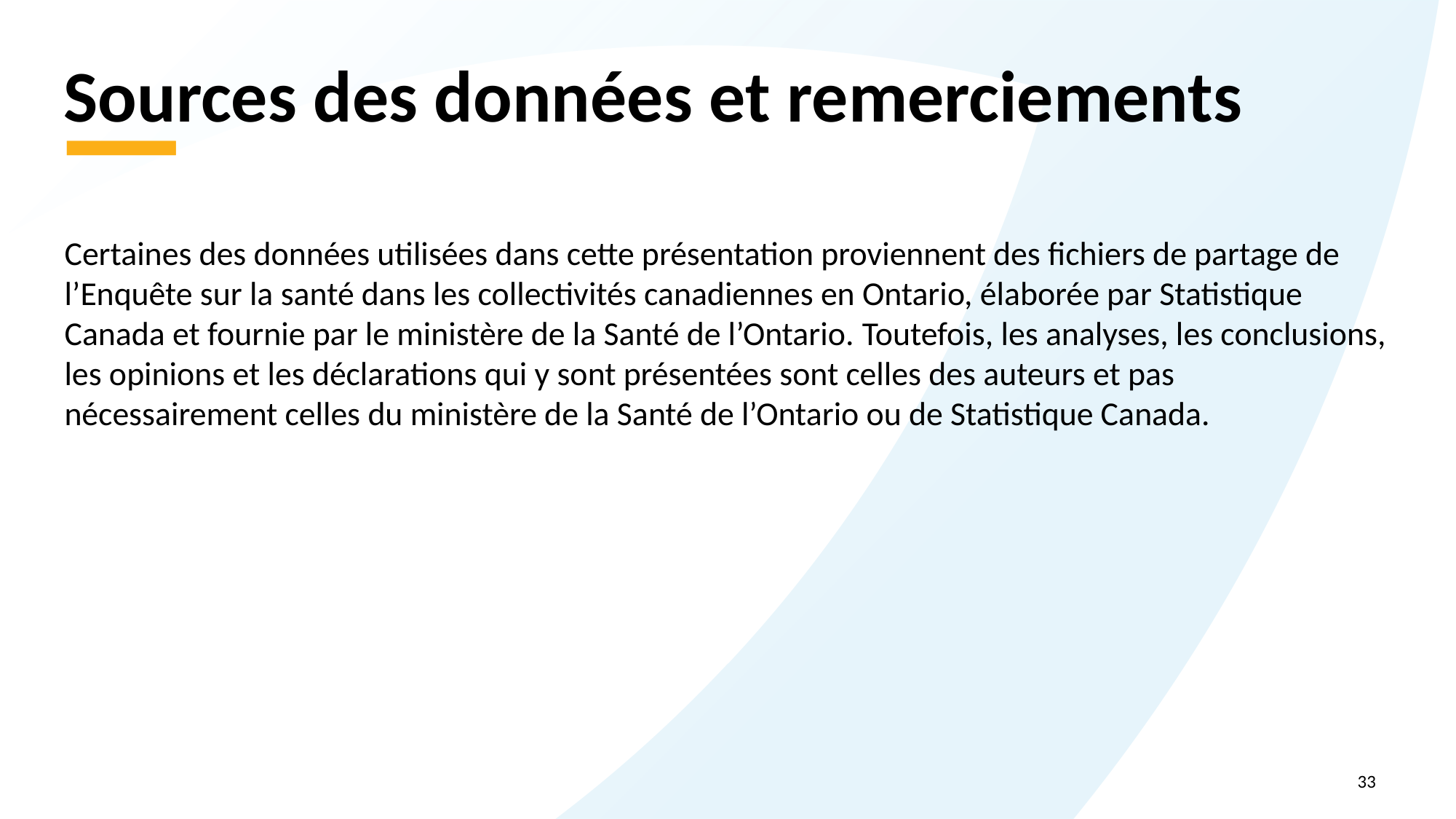

# Sources des données et remerciements
Certaines des données utilisées dans cette présentation proviennent des fichiers de partage de l’Enquête sur la santé dans les collectivités canadiennes en Ontario, élaborée par Statistique Canada et fournie par le ministère de la Santé de l’Ontario. Toutefois, les analyses, les conclusions, les opinions et les déclarations qui y sont présentées sont celles des auteurs et pas nécessairement celles du ministère de la Santé de l’Ontario ou de Statistique Canada.
33